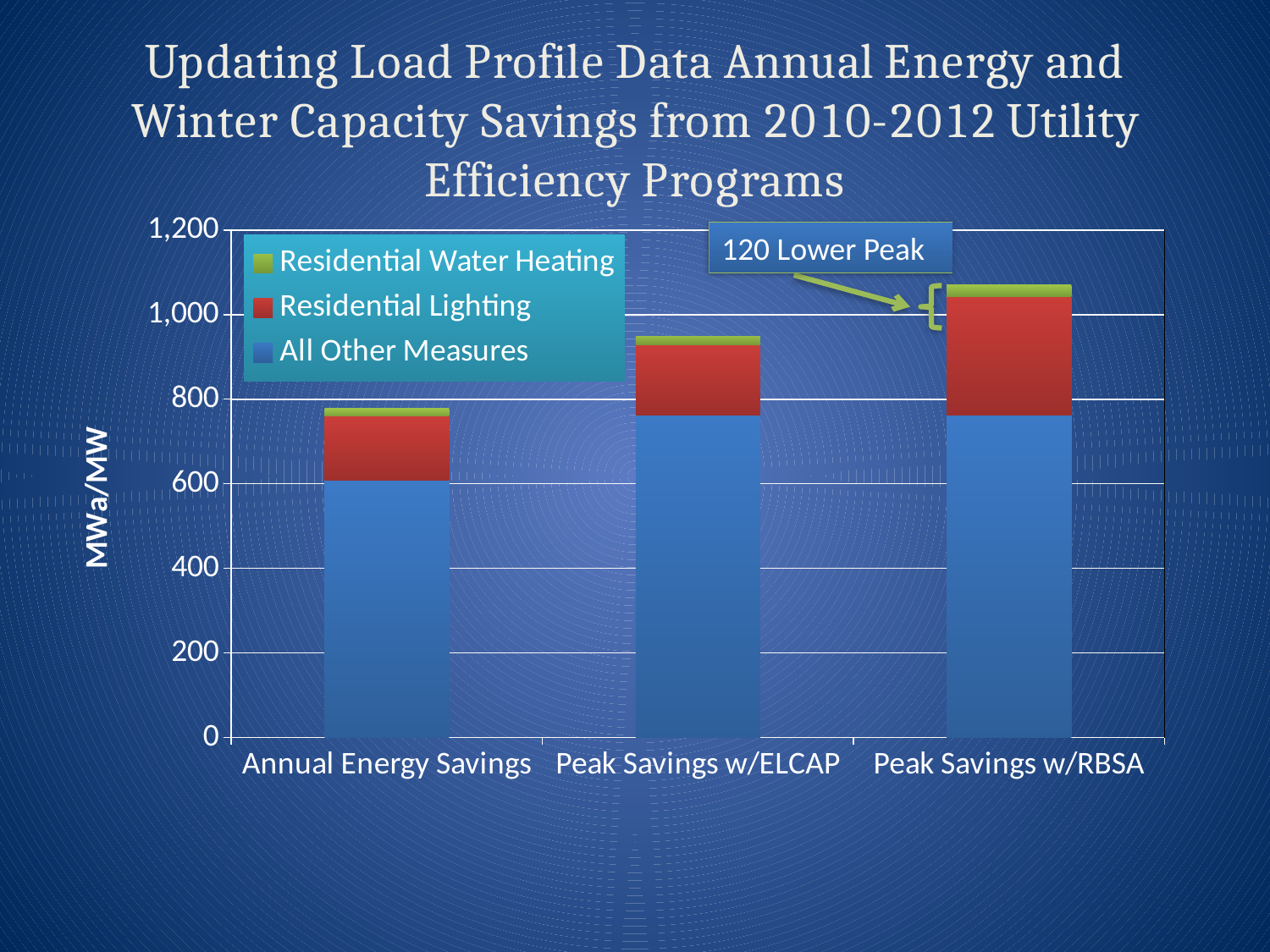

# Updating Load Profile Data Annual Energy and Winter Capacity Savings from 2010-2012 Utility Efficiency Programs

### Chart

| Category | All Other Measures | Residential Lighting | Residential Water Heating |
|---|---|---|---|
| Annual Energy Savings | 609.0890968626136 | 151.55413205703428 | 17.18914120028381 |
| Peak Savings w/ELCAP | 763.0519248373345 | 165.0424820317392 | 21.301762273030906 |
| Peak Savings w/RBSA | 763.0519248373345 | 280.40577978658774 | 26.802343857149737 |
120 Lower Peak